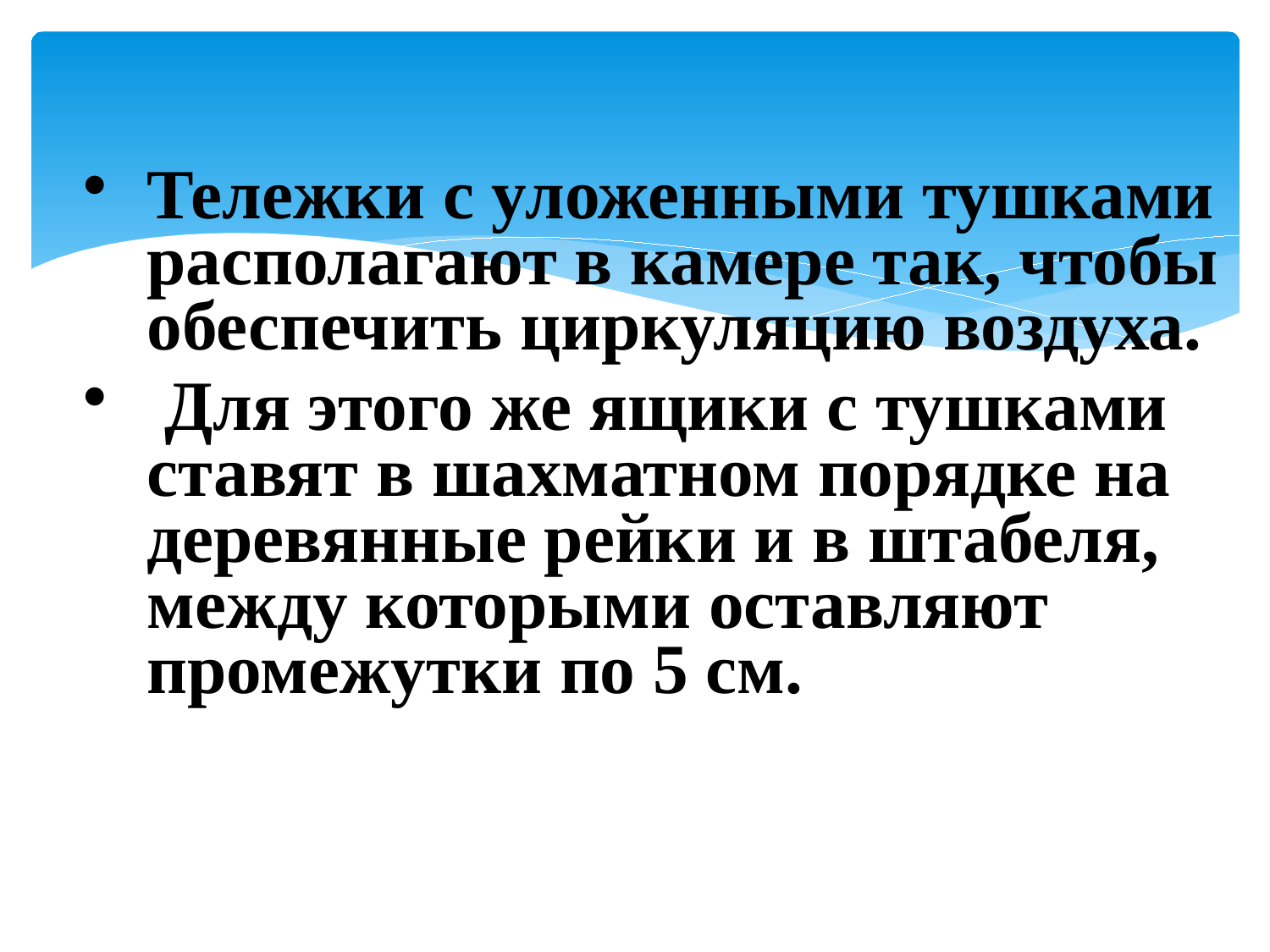

Тележки с уложенными тушками располагают в камере так, чтобы обеспечить циркуляцию воздуха.
 Для этого же ящики с тушками ставят в шахматном порядке на деревянные рейки и в штабеля, между которыми оставляют промежутки по 5 см.